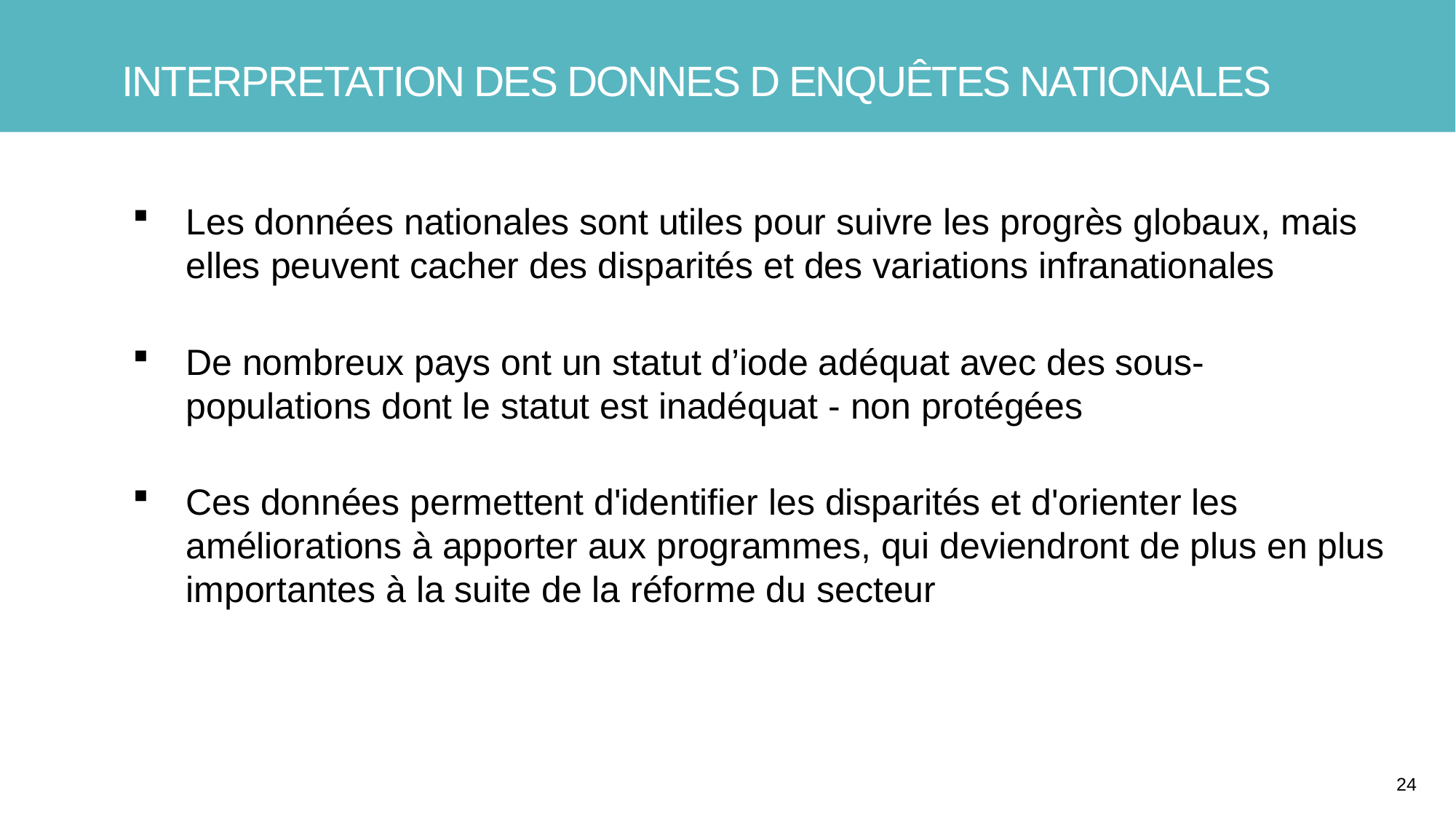

# INTERPRETATION des donnes d enquêtes nationalEs
Les données nationales sont utiles pour suivre les progrès globaux, mais elles peuvent cacher des disparités et des variations infranationales

De nombreux pays ont un statut d’iode adéquat avec des sous-populations dont le statut est inadéquat - non protégées

Ces données permettent d'identifier les disparités et d'orienter les améliorations à apporter aux programmes, qui deviendront de plus en plus importantes à la suite de la réforme du secteur
24